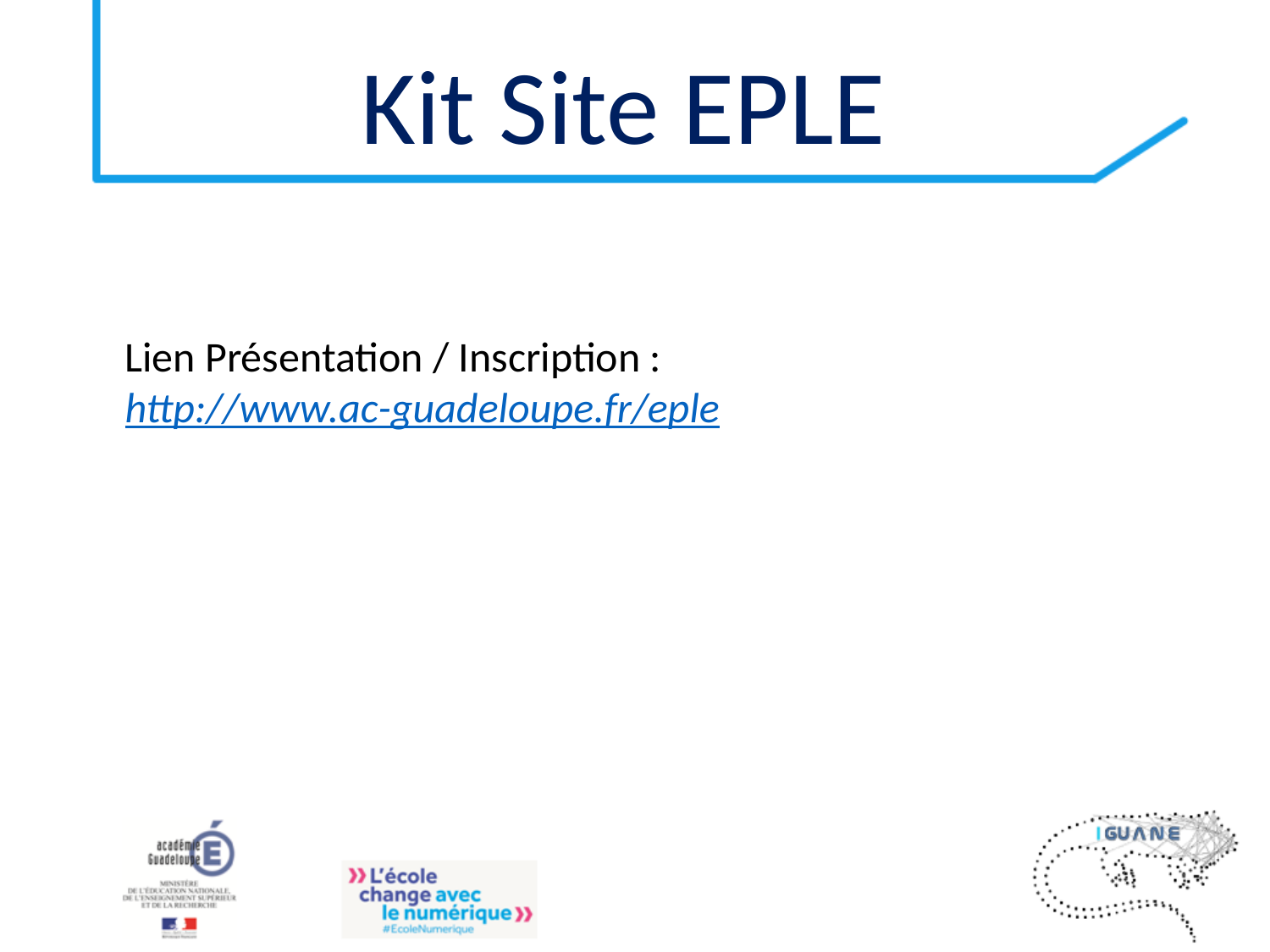

# Kit Site EPLE
Lien Présentation / Inscription :
http://www.ac-guadeloupe.fr/eple